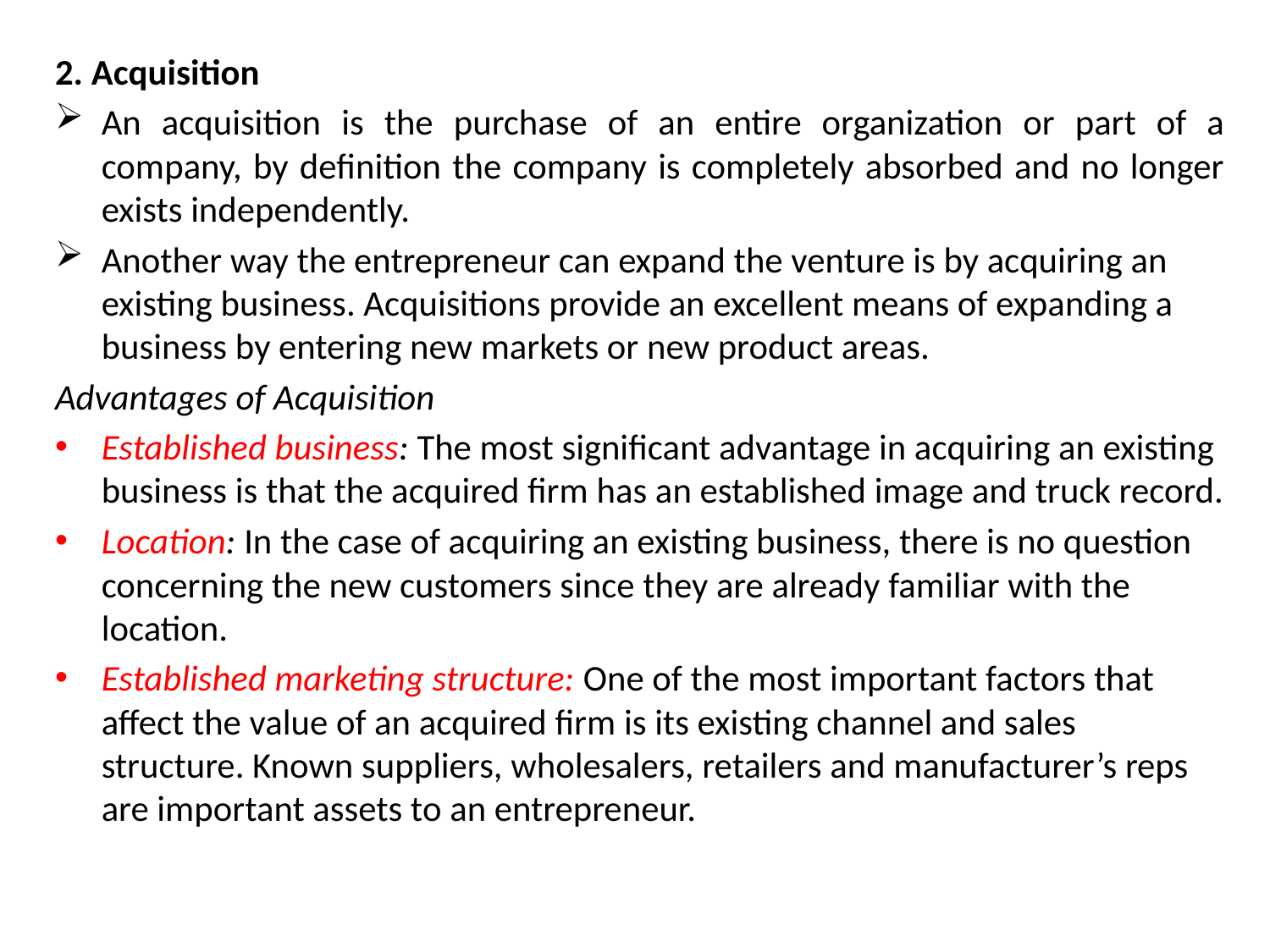

2. Acquisition
An acquisition is the purchase of an entire organization or part of a company, by definition the company is completely absorbed and no longer exists independently.
Another way the entrepreneur can expand the venture is by acquiring an existing business. Acquisitions provide an excellent means of expanding a business by entering new markets or new product areas.
Advantages of Acquisition
Established business: The most significant advantage in acquiring an existing business is that the acquired firm has an established image and truck record.
Location: In the case of acquiring an existing business, there is no question concerning the new customers since they are already familiar with the location.
Established marketing structure: One of the most important factors that affect the value of an acquired firm is its existing channel and sales structure. Known suppliers, wholesalers, retailers and manufacturer’s reps are important assets to an entrepreneur.